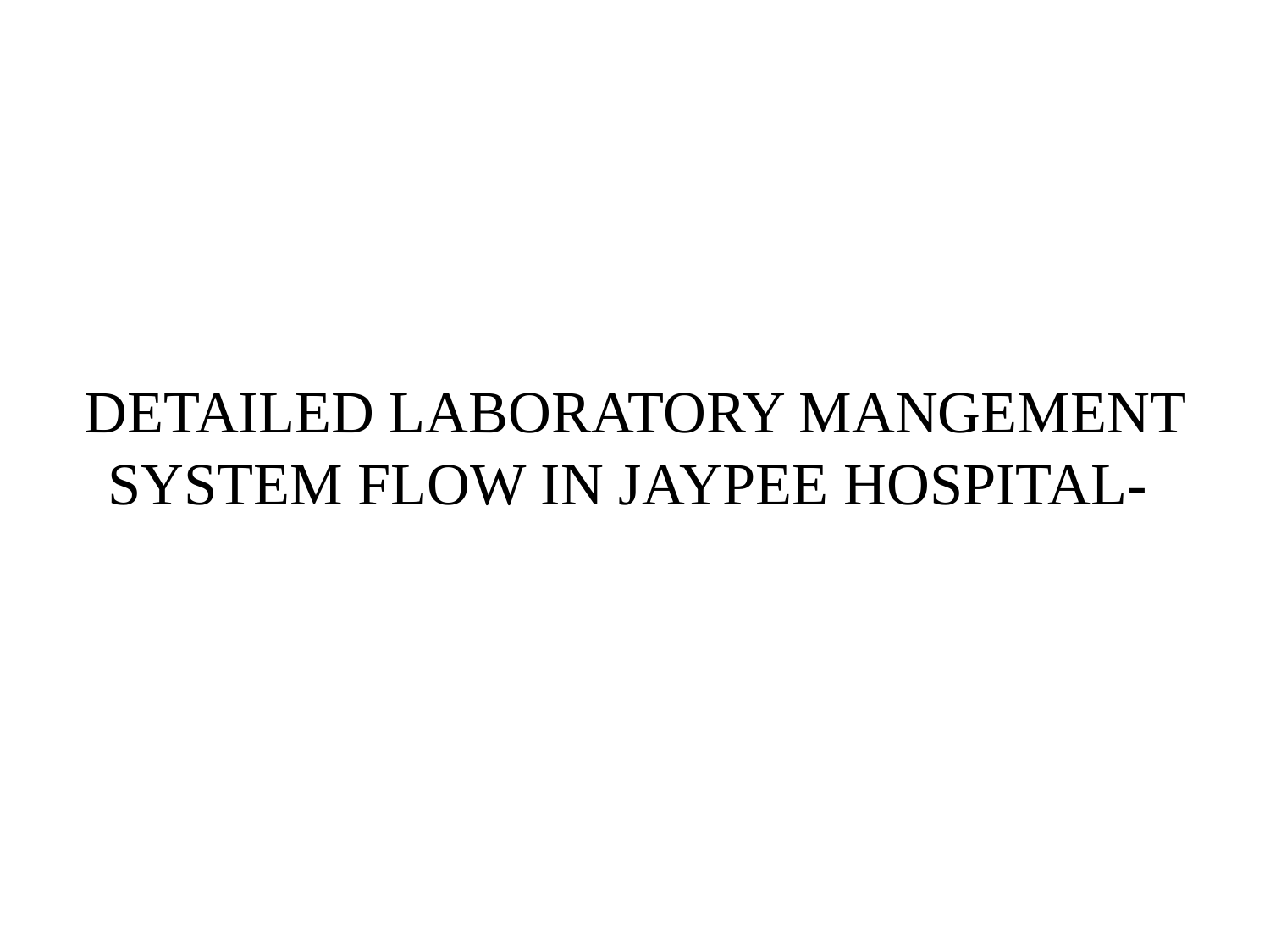

# DETAILED LABORATORY MANGEMENT SYSTEM FLOW IN JAYPEE HOSPITAL-